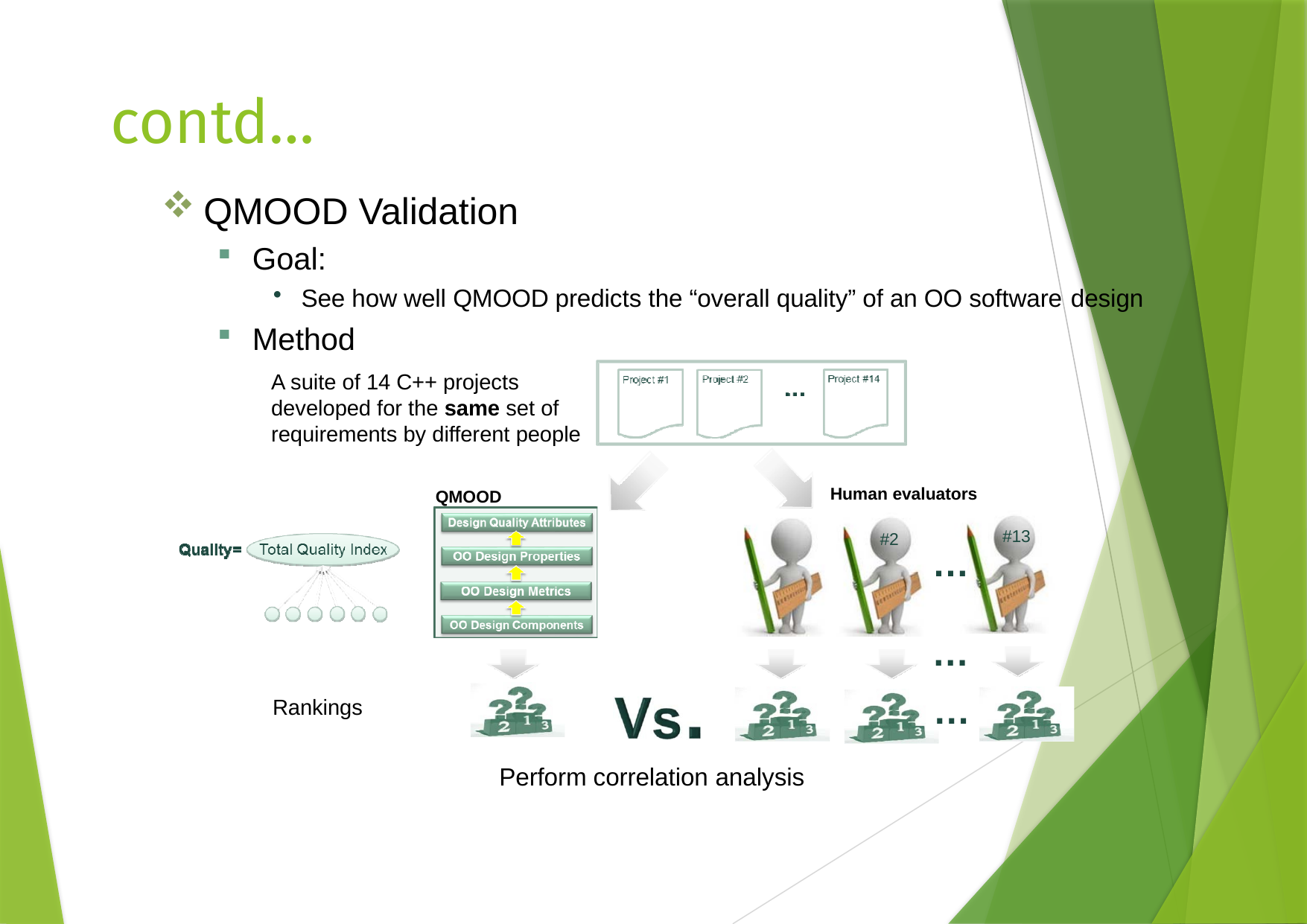

# contd…
QMOOD Validation
Goal:
See how well QMOOD predicts the “overall quality” of an OO software design
Method
A suite of 14 C++ projects  developed for the same set of  requirements by different people

Human evaluators
QMOOD

#13
#2
#1
…
…
…

Rankings

Perform correlation analysis